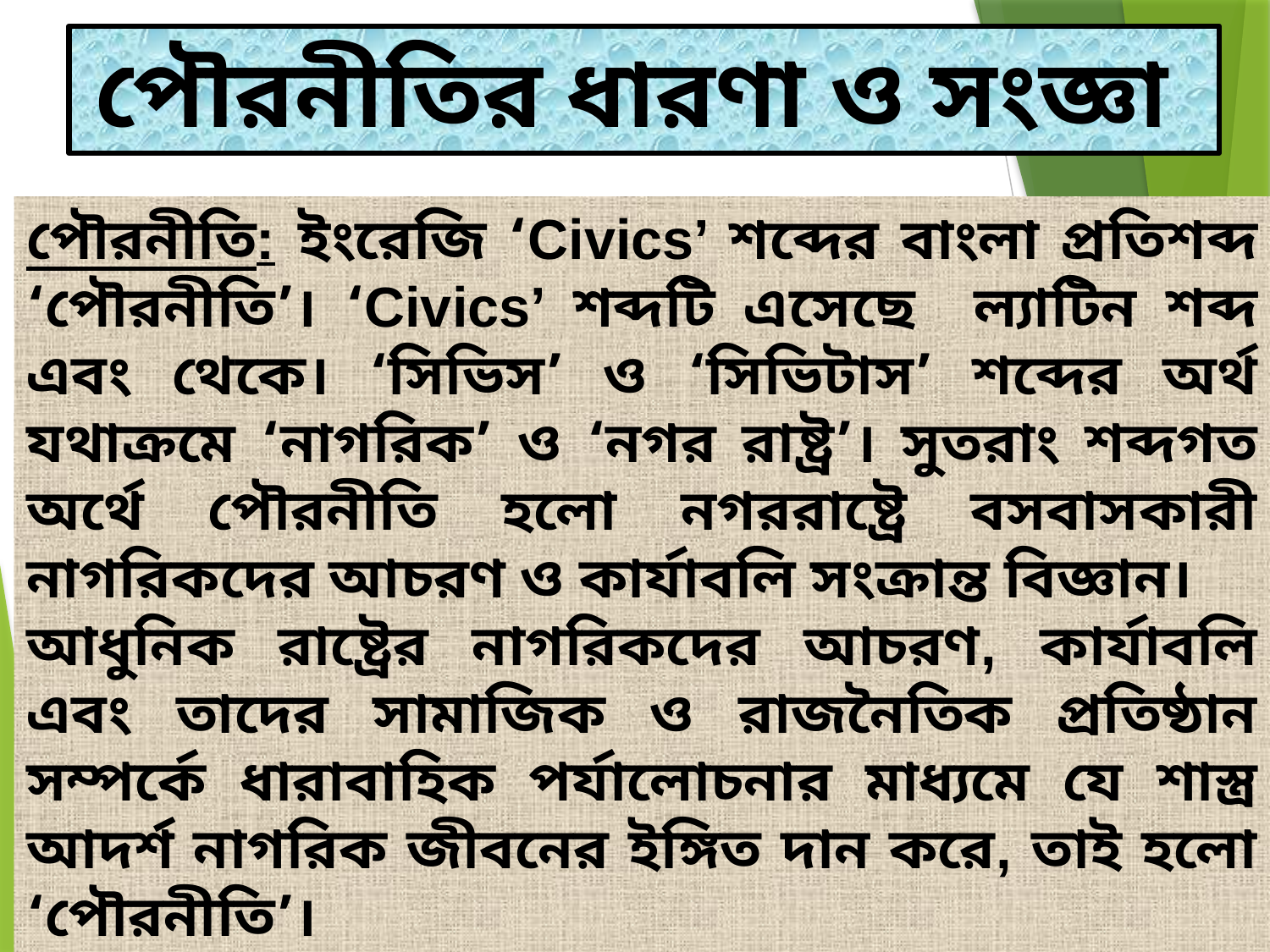

পৌরনীতির ধারণা ও সংজ্ঞা
পৌরনীতি: ইংরেজি ‘Civics’ শব্দের বাংলা প্রতিশব্দ ‘পৌরনীতি’। ‘Civics’ শব্দটি এসেছে  ল্যাটিন শব্দ এবং থেকে। ‘সিভিস’ ও ‘সিভিটাস’ শব্দের অর্থ যথাক্রমে ‘নাগরিক’ ও ‘নগর রাষ্ট্র’। সুতরাং শব্দগত অর্থে পৌরনীতি হলো নগররাষ্ট্রে বসবাসকারী নাগরিকদের আচরণ ও কার্যাবলি সংক্রান্ত বিজ্ঞান।
আধুনিক রাষ্ট্রের নাগরিকদের আচরণ, কার্যাবলি এবং তাদের সামাজিক ও রাজনৈতিক প্রতিষ্ঠান সম্পর্কে ধারাবাহিক পর্যালোচনার মাধ্যমে যে শাস্ত্র আদর্শ নাগরিক জীবনের ইঙ্গিত দান করে, তাই হলো ‘পৌরনীতি’।